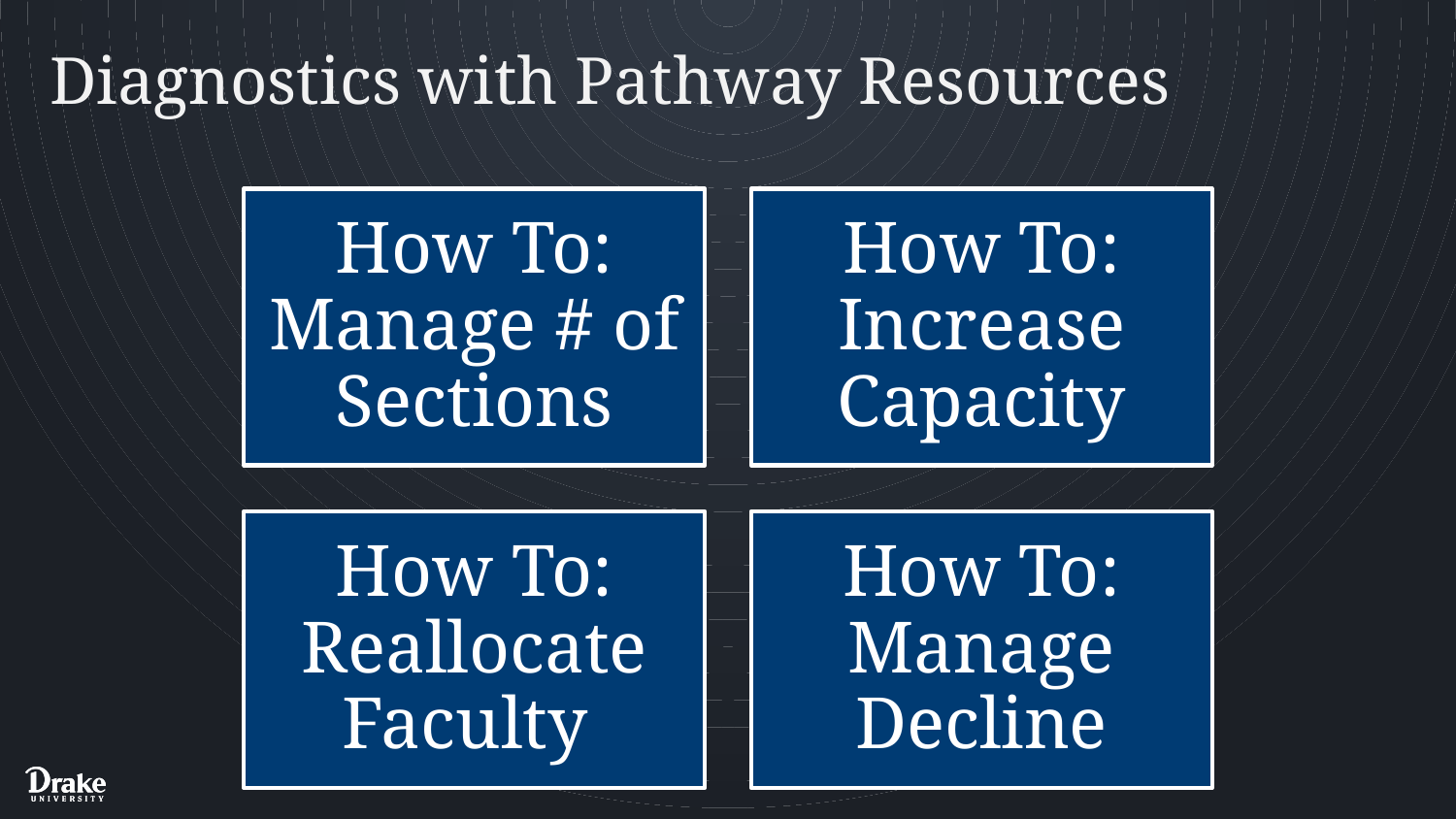

# Diagnostics with Pathway Resources
How To: Manage # of Sections
How To: Increase Capacity
How To: Reallocate Faculty
How To: Manage Decline